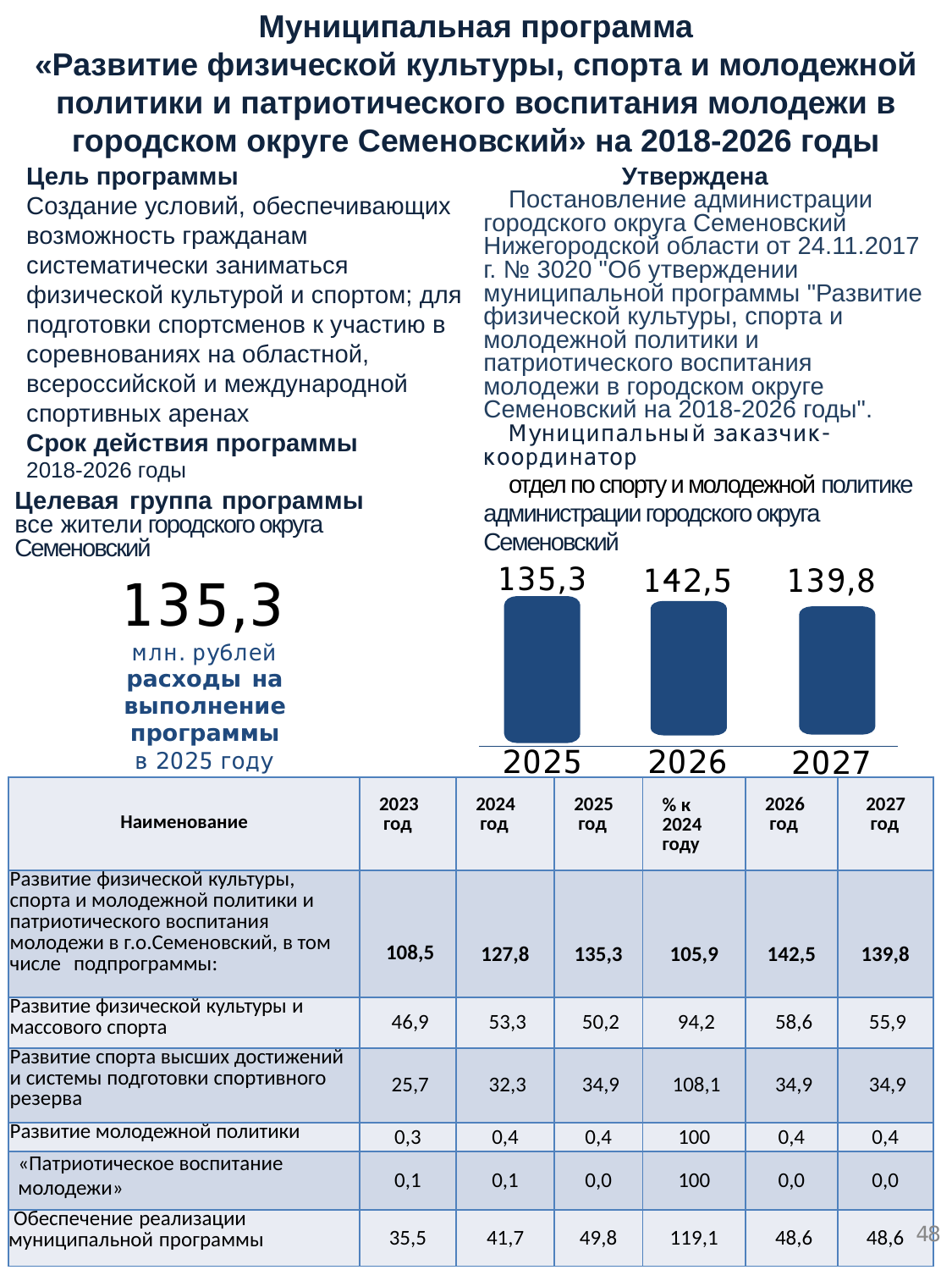

Муниципальная программа
«Развитие физической культуры, спорта и молодежной политики и патриотического воспитания молодежи в городском округе Семеновский» на 2018-2026 годы
Цель программы
Создание условий, обеспечивающих возможность гражданам систематически заниматься физической культурой и спортом; для подготовки спортсменов к участию в соревнованиях на областной, всероссийской и международной спортивных аренах
Срок действия программы
2018-2026 годы
                  Утверждена
Постановление администрации городского округа Семеновский Нижегородской области от 24.11.2017 г. № 3020 "Об утверждении муниципальной программы "Развитие физической культуры, спорта и молодежной политики и патриотического воспитания молодежи в городском округе Семеновский на 2018-2026 годы".
Муниципальный заказчик-координатор
отдел по спорту и молодежной политике администрации городского округа Семеновский
Целевая группа программы
все жители городского округа
Семеновский
135,3
142,5
139,8
135,3
млн. рублей
расходы на выполнение программы
в 2025 году

2025
2026
2027
| Наименование | 2023 год | 2024 год | 2025 год | % к 2024 году | 2026 год | 2027 год |
| --- | --- | --- | --- | --- | --- | --- |
| Развитие физической культуры, спорта и молодежной политики и патриотического воспитания молодежи в г.о.Семеновский, в том числе подпрограммы: | 108,5 | 127,8 | 135,3 | 105,9 | 142,5 | 139,8 |
| Развитие физической культуры и массового спорта | 46,9 | 53,3 | 50,2 | 94,2 | 58,6 | 55,9 |
| Развитие спорта высших достижений и системы подготовки спортивного резерва | 25,7 | 32,3 | 34,9 | 108,1 | 34,9 | 34,9 |
| Развитие молодежной политики | 0,3 | 0,4 | 0,4 | 100 | 0,4 | 0,4 |
| «Патриотическое воспитание молодежи» | 0,1 | 0,1 | 0,0 | 100 | 0,0 | 0,0 |
| Обеспечение реализации муниципальной программы | 35,5 | 41,7 | 49,8 | 119,1 | 48,6 | 48,6 |
48